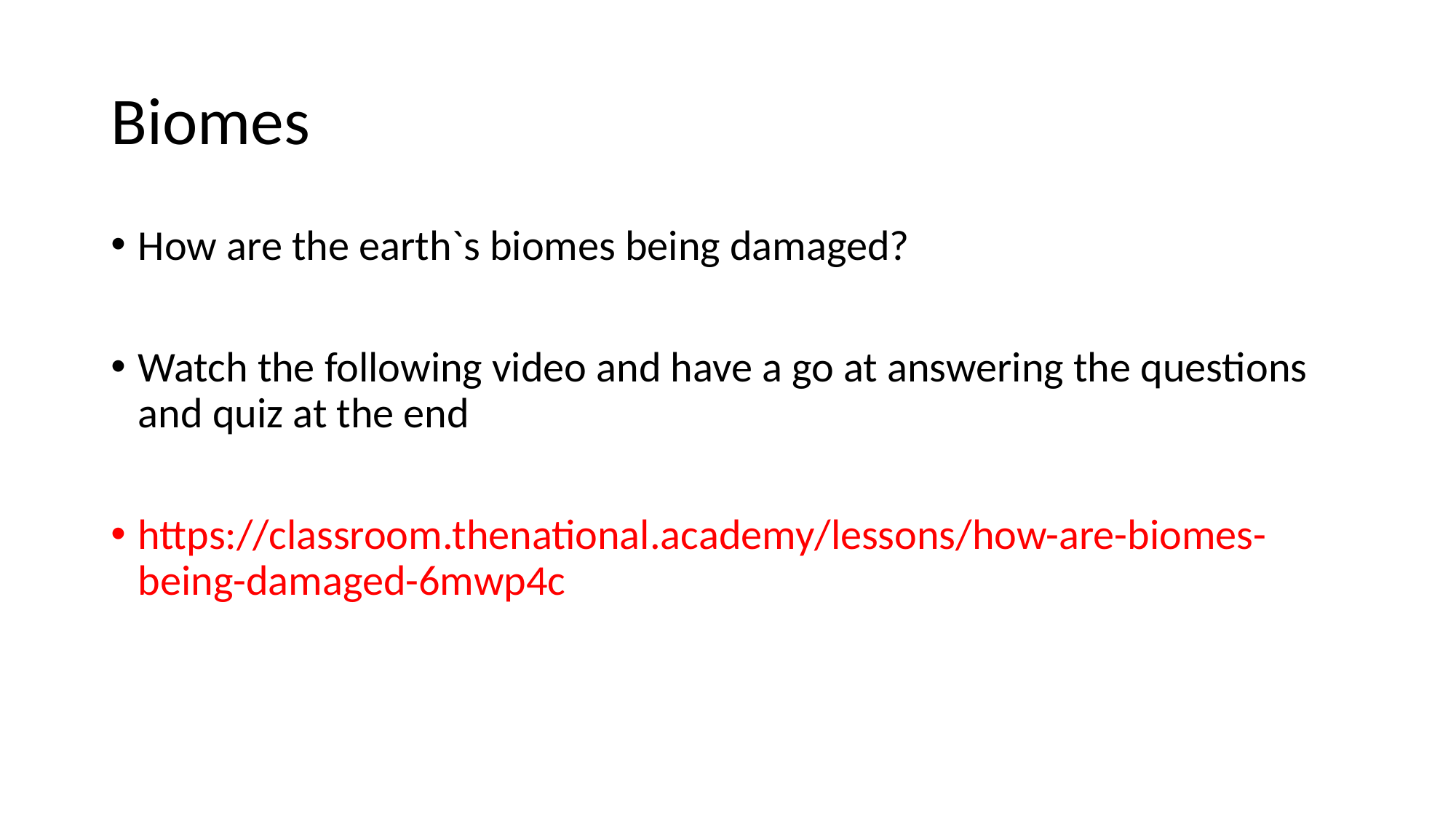

# Biomes
How are the earth`s biomes being damaged?

Watch the following video and have a go at answering the questions and quiz at the end

https://classroom.thenational.academy/lessons/how-are-biomes-being-damaged-6mwp4c